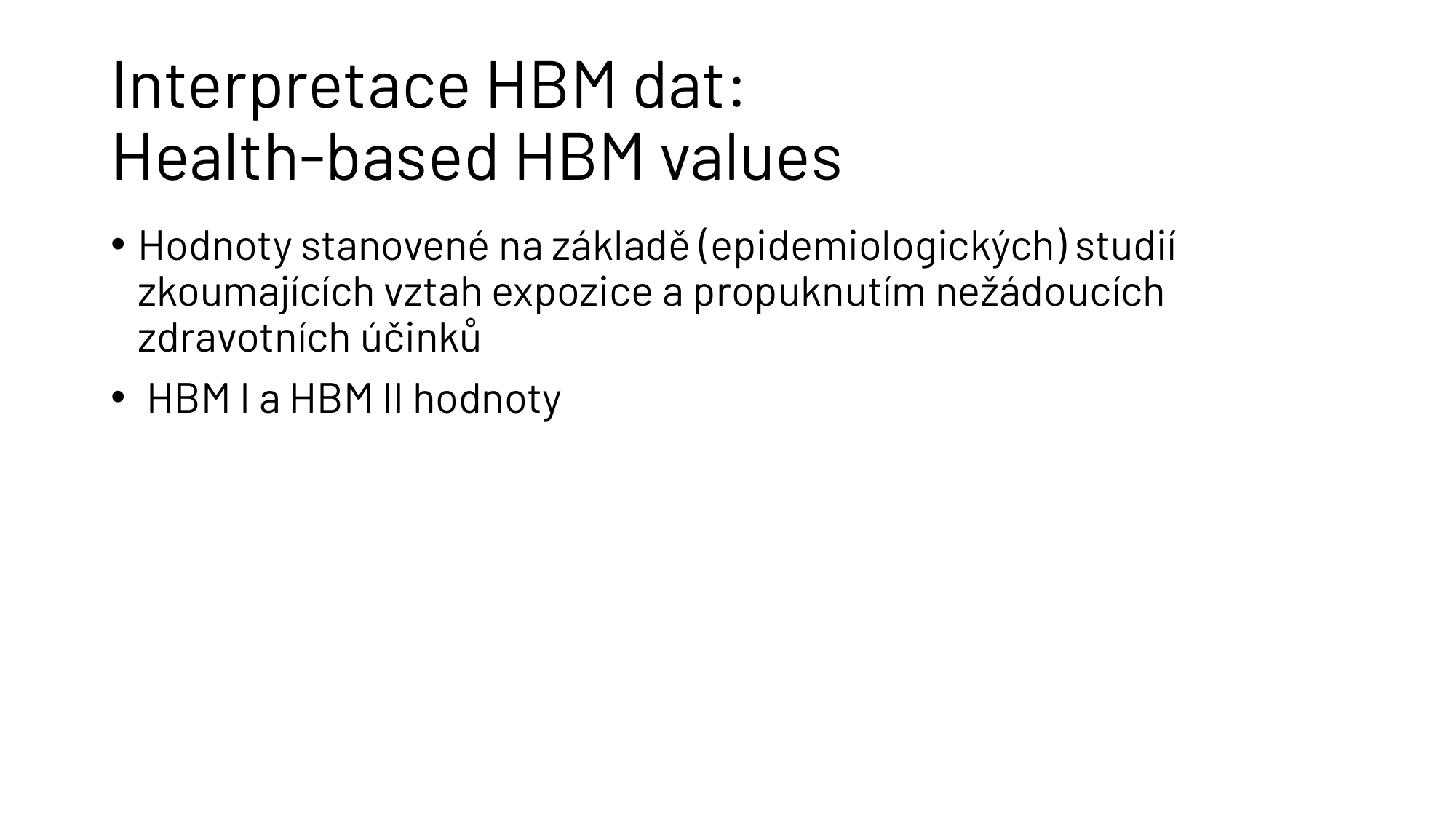

# Interpretace HBM dat: Health-based HBM values
Hodnoty stanovené na základě (epidemiologických) studií zkoumajících vztah expozice a propuknutím nežádoucích zdravotních účinků
 HBM I a HBM II hodnoty